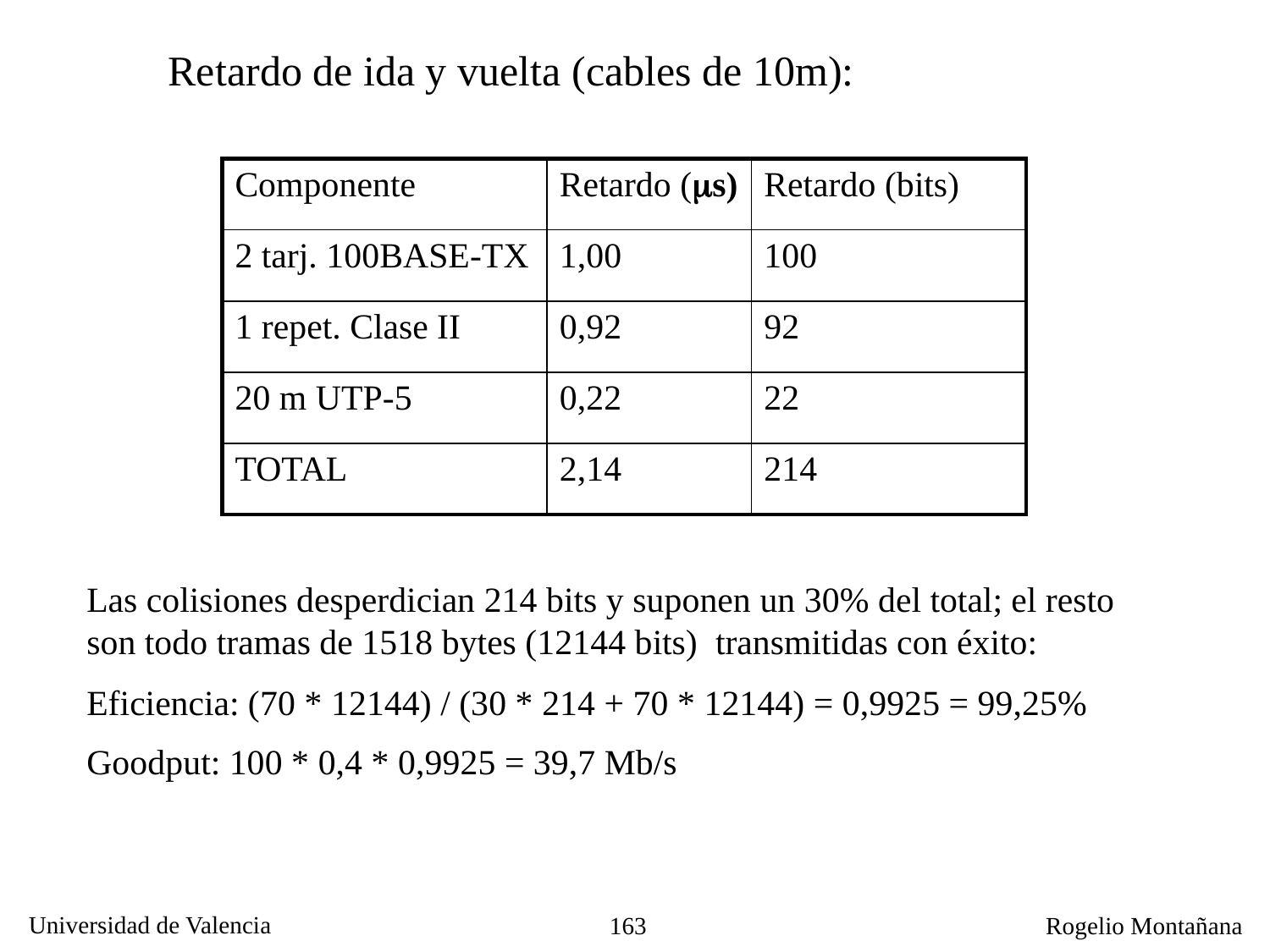

Retardo de ida y vuelta (cables de 10m):
| Componente | Retardo (μs) | Retardo (bits) |
| --- | --- | --- |
| 2 tarj. 100BASE-TX | 1,00 | 100 |
| 1 repet. Clase II | 0,92 | 92 |
| 20 m UTP-5 | 0,22 | 22 |
| TOTAL | 2,14 | 214 |
Las colisiones desperdician 214 bits y suponen un 30% del total; el resto son todo tramas de 1518 bytes (12144 bits)  transmitidas con éxito:
Eficiencia: (70 * 12144) / (30 * 214 + 70 * 12144) = 0,9925 = 99,25%
Goodput: 100 * 0,4 * 0,9925 = 39,7 Mb/s